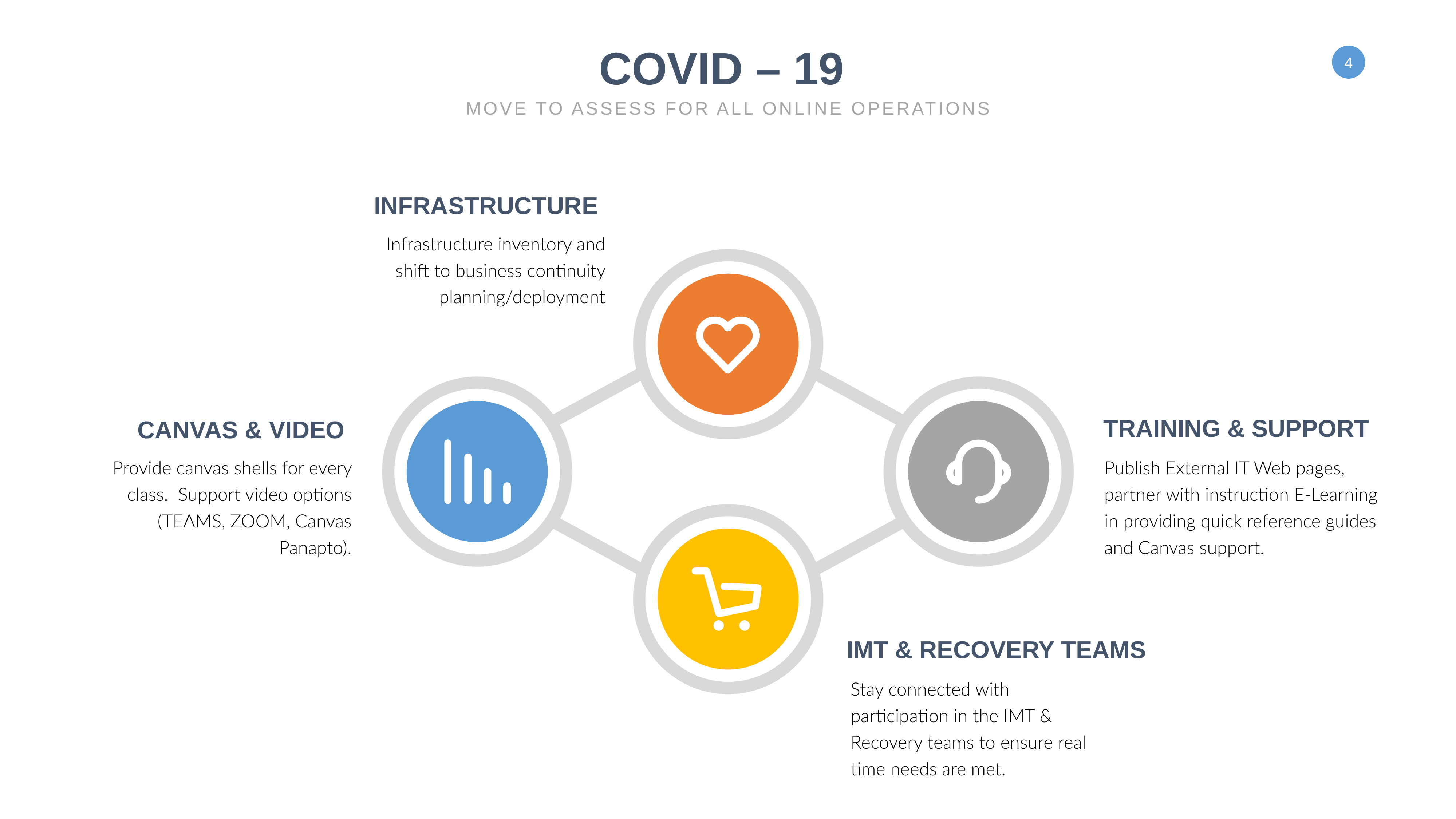

COVID – 19
MOVE TO ASSESS FOR ALL ONLINE OPERATIONS
INFRASTRUCTURE
Infrastructure inventory and shift to business continuity planning/deployment

TRAINING & SUPPORT
CANVAS & VIDEO

Provide canvas shells for every class.  Support video options (TEAMS, ZOOM, Canvas Panapto).
Publish External IT Web pages, partner with instruction E-Learning in providing quick reference guides and Canvas support.

IMT & RECOVERY TEAMS
Stay connected with participation in the IMT & Recovery teams to ensure real time needs are met.